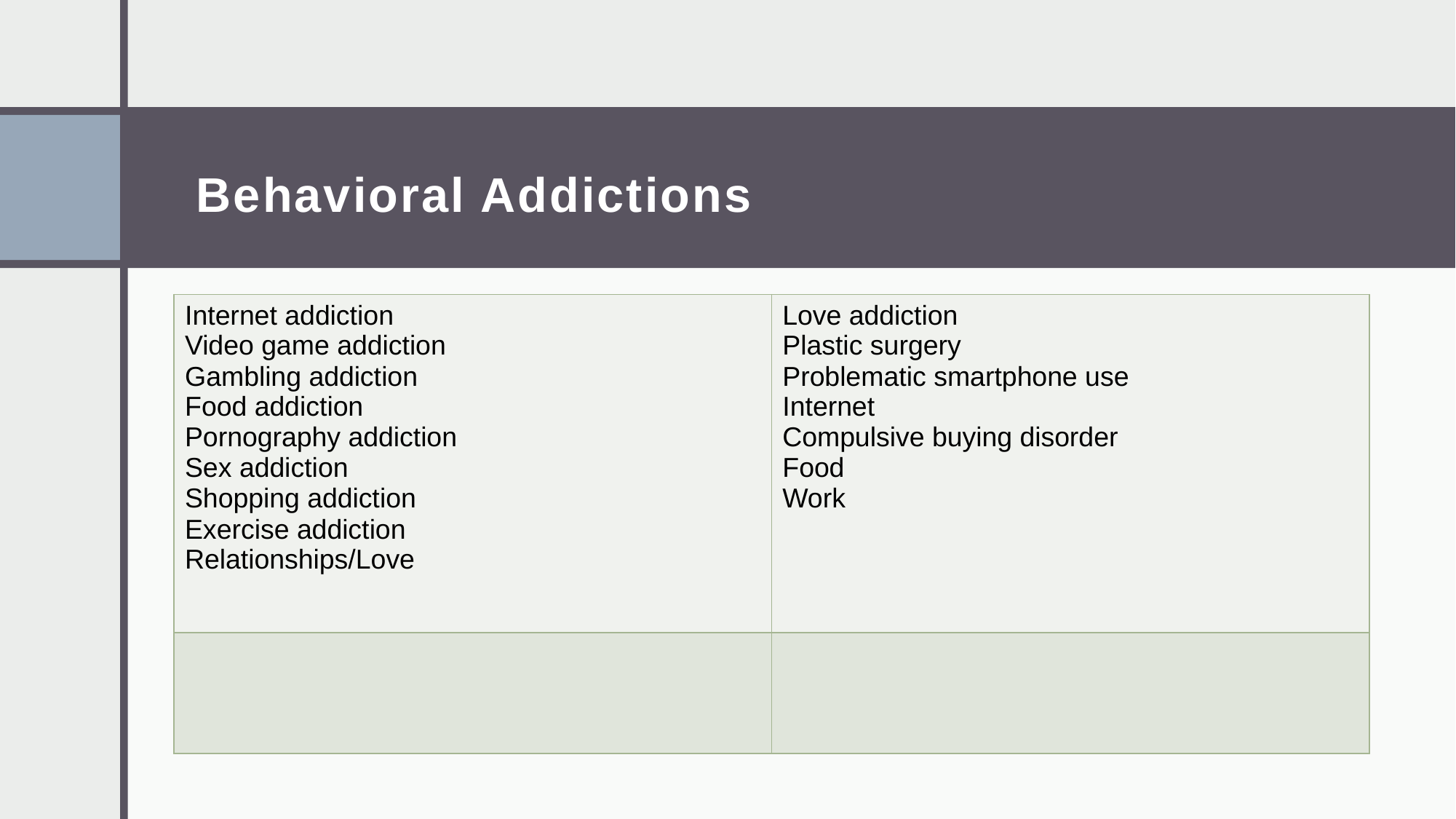

# Behavioral Addictions
| Internet addiction Video game addiction Gambling addiction Food addiction Pornography addiction Sex addiction Shopping addiction Exercise addiction Relationships/Love | Love addiction Plastic surgery Problematic smartphone use Internet Compulsive buying disorder Food Work |
| --- | --- |
|  |  |